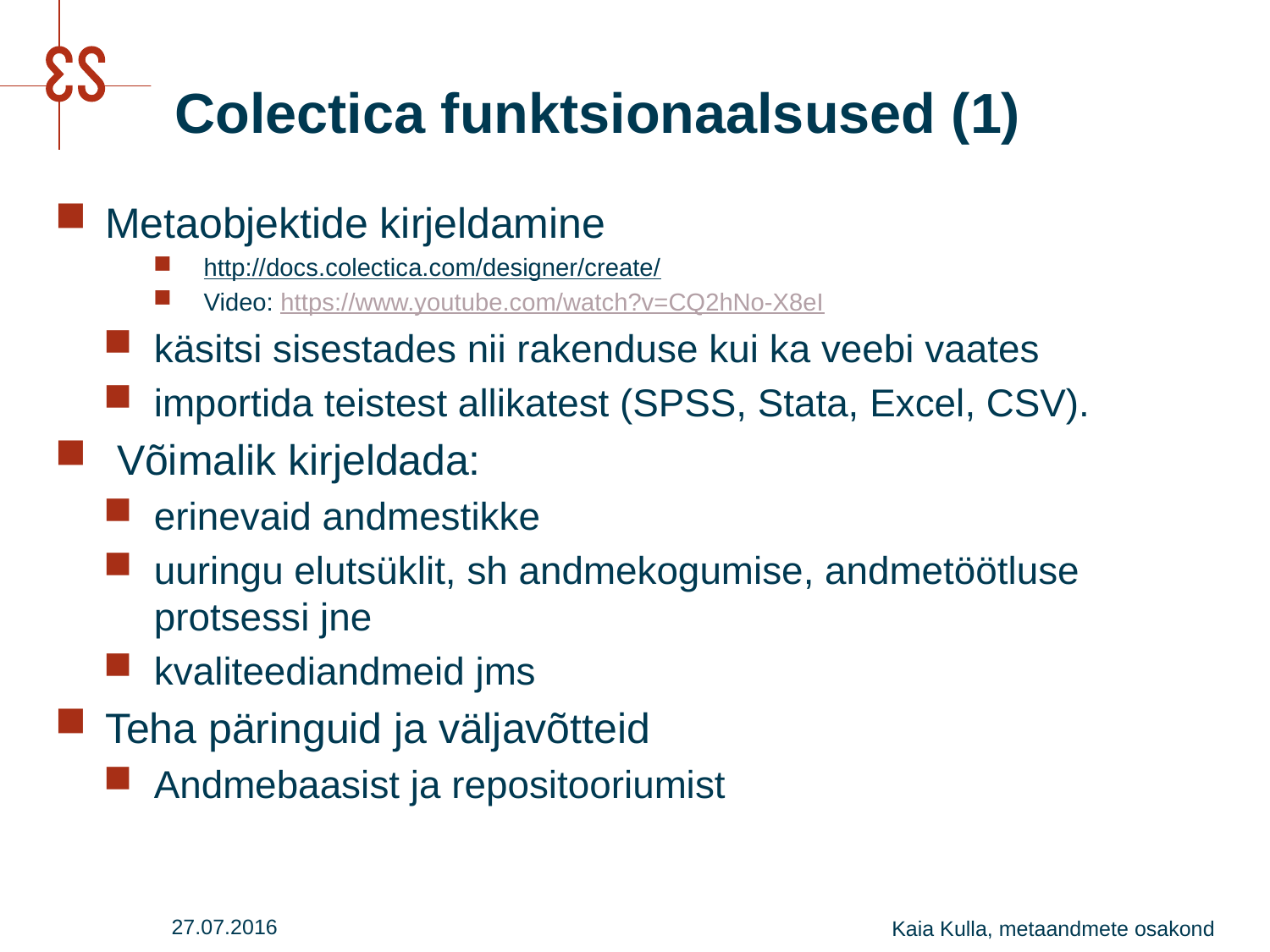

# Colectica funktsionaalsused (1)
Metaobjektide kirjeldamine
http://docs.colectica.com/designer/create/
Video: https://www.youtube.com/watch?v=CQ2hNo-X8eI
käsitsi sisestades nii rakenduse kui ka veebi vaates
importida teistest allikatest (SPSS, Stata, Excel, CSV).
 Võimalik kirjeldada:
erinevaid andmestikke
uuringu elutsüklit, sh andmekogumise, andmetöötluse protsessi jne
kvaliteediandmeid jms
Teha päringuid ja väljavõtteid
Andmebaasist ja repositooriumist
27.07.2016
Kaia Kulla, metaandmete osakond